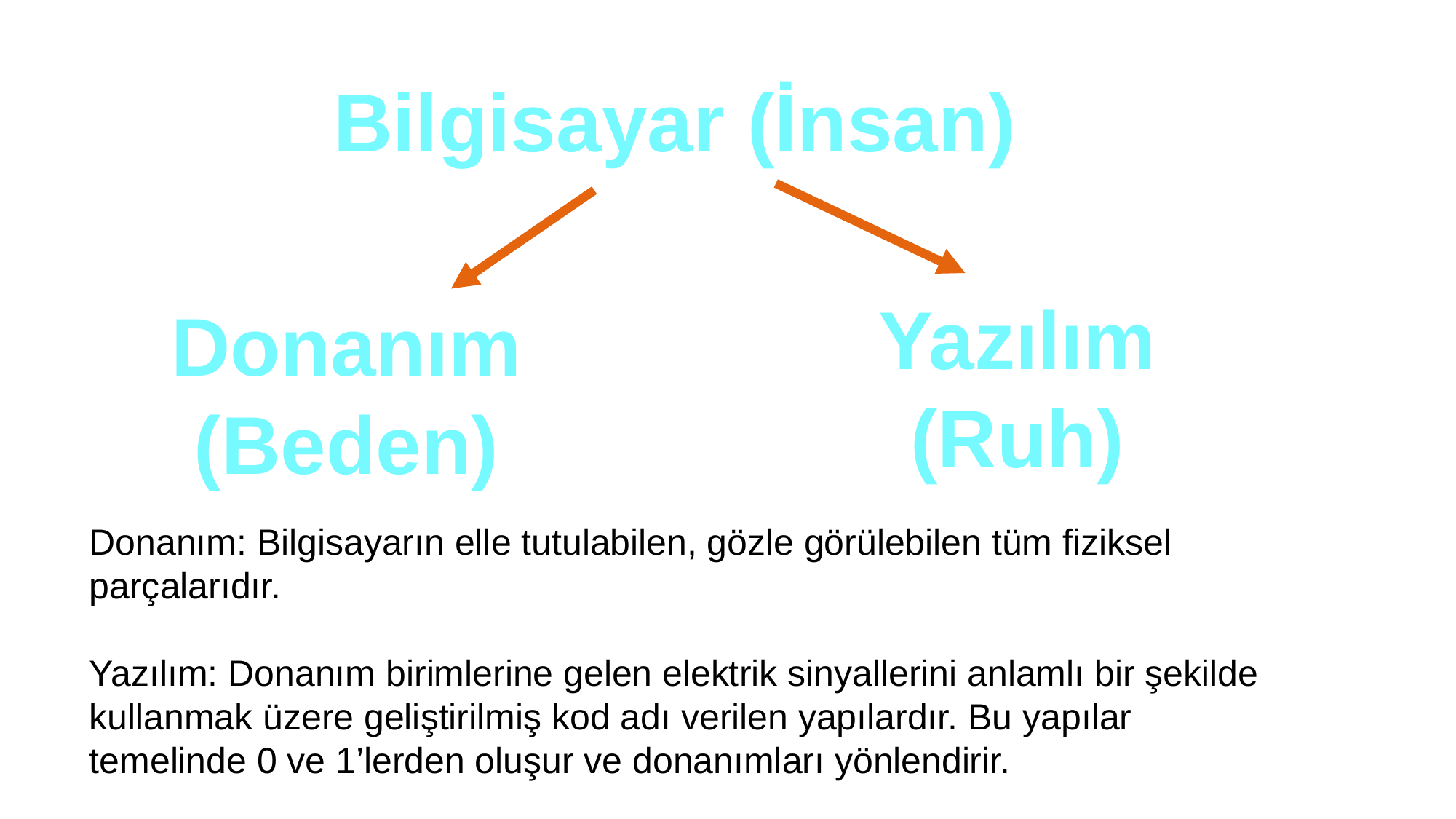

Bilgisayar (İnsan)
Yazılım
(Ruh)
Donanım
(Beden)
Donanım: Bilgisayarın elle tutulabilen, gözle görülebilen tüm fiziksel parçalarıdır.

Yazılım: Donanım birimlerine gelen elektrik sinyallerini anlamlı bir şekilde kullanmak üzere geliştirilmiş kod adı verilen yapılardır. Bu yapılar temelinde 0 ve 1’lerden oluşur ve donanımları yönlendirir.